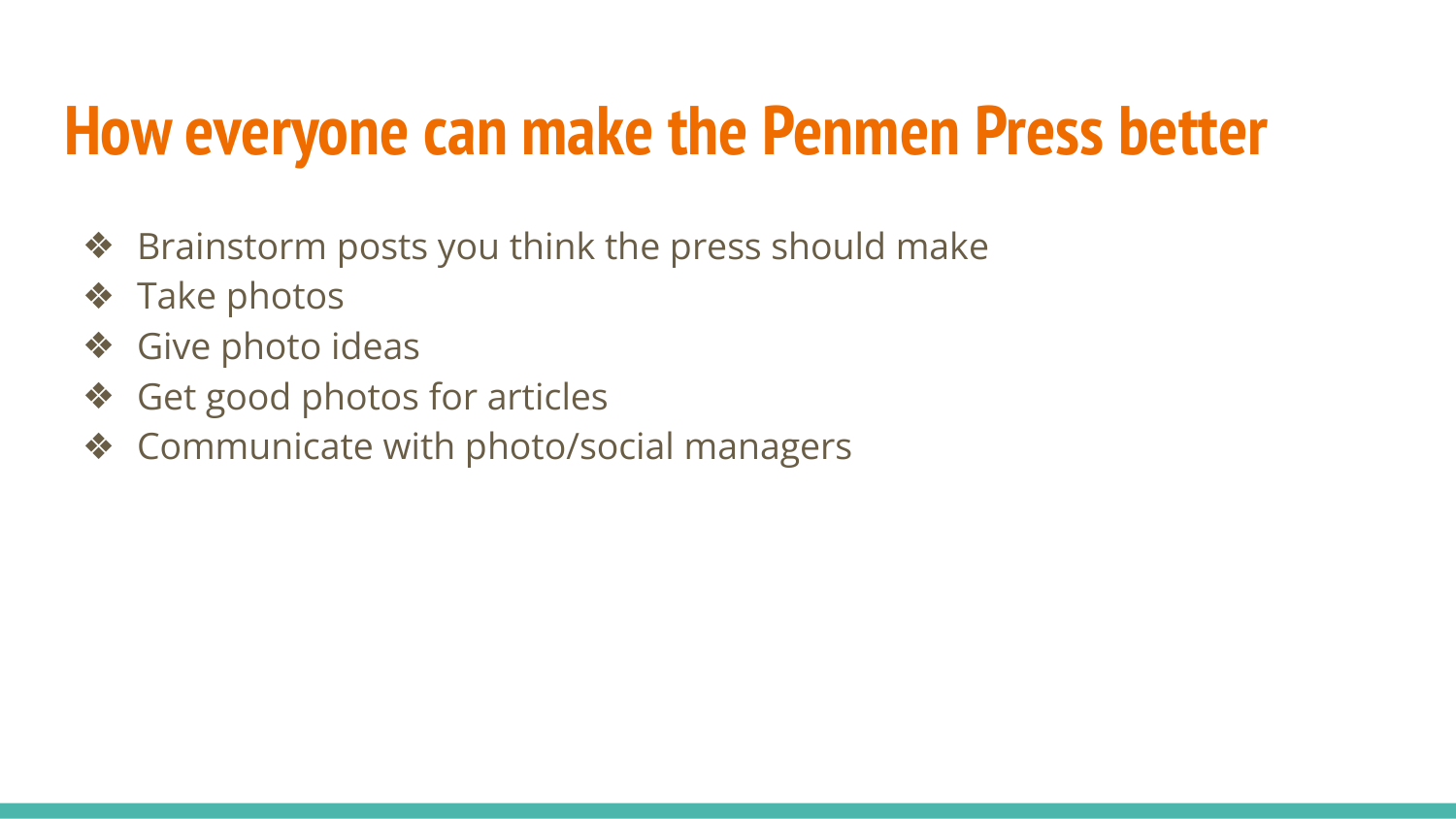

# How everyone can make the Penmen Press better
Brainstorm posts you think the press should make
Take photos
Give photo ideas
Get good photos for articles
Communicate with photo/social managers